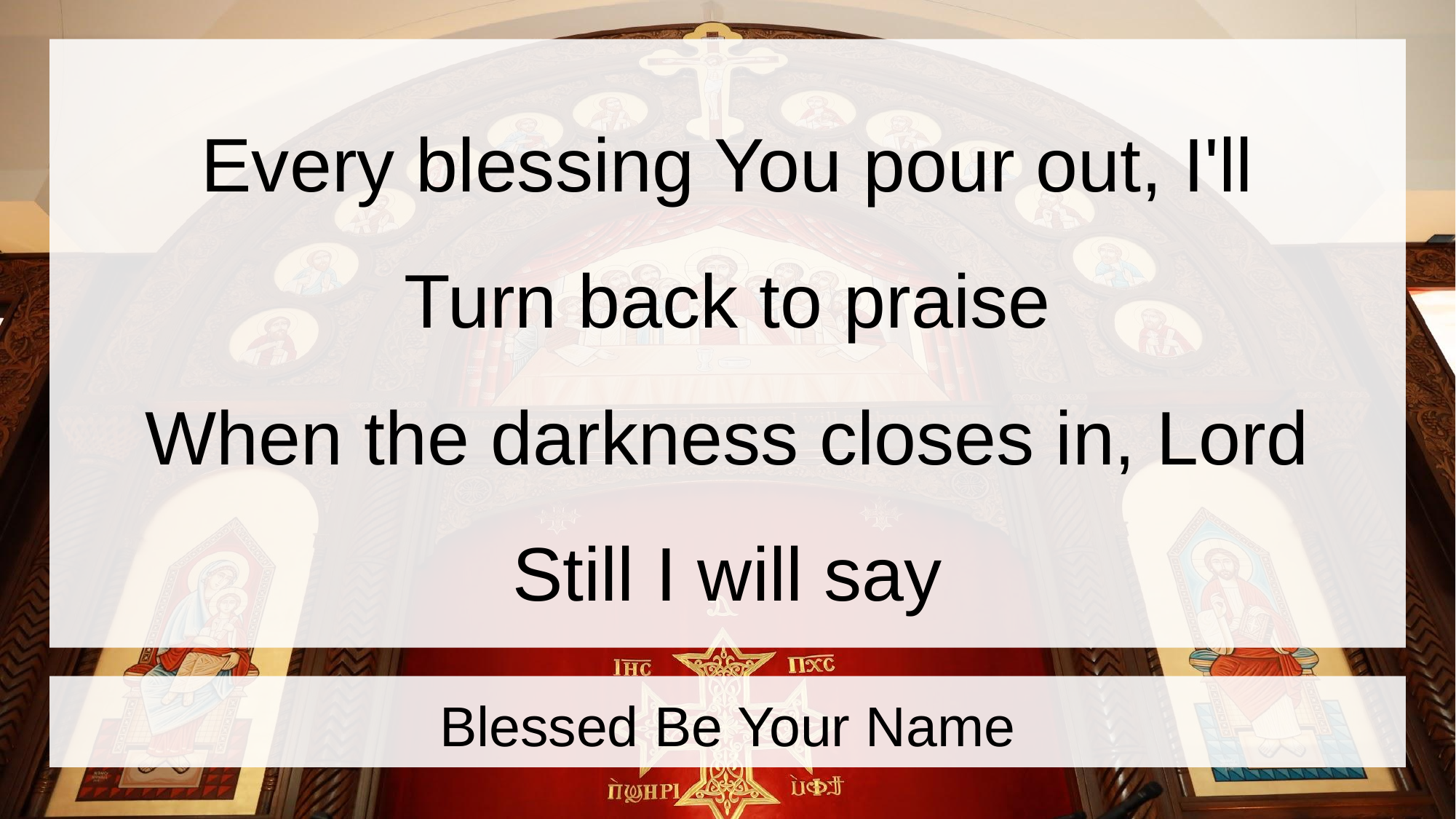

Every blessing You pour out, I'll
Turn back to praise
When the darkness closes in, Lord
Still I will say
# Blessed Be Your Name